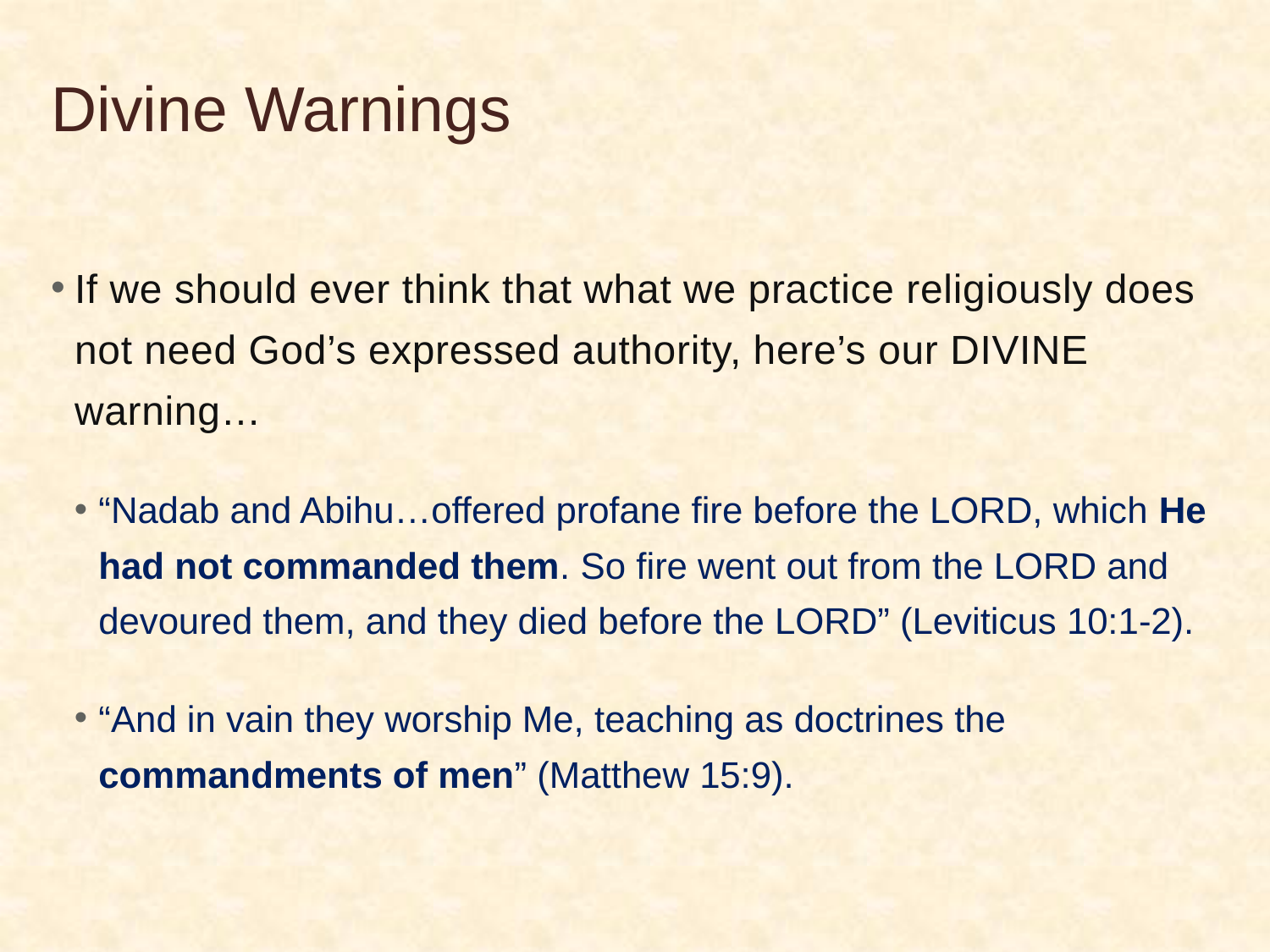

# Divine Warnings
If we should ever think that what we practice religiously does not need God’s expressed authority, here’s our DIVINE warning…
“Nadab and Abihu…offered profane fire before the LORD, which He had not commanded them. So fire went out from the LORD and devoured them, and they died before the LORD” (Leviticus 10:1-2).
“And in vain they worship Me, teaching as doctrines the commandments of men” (Matthew 15:9).